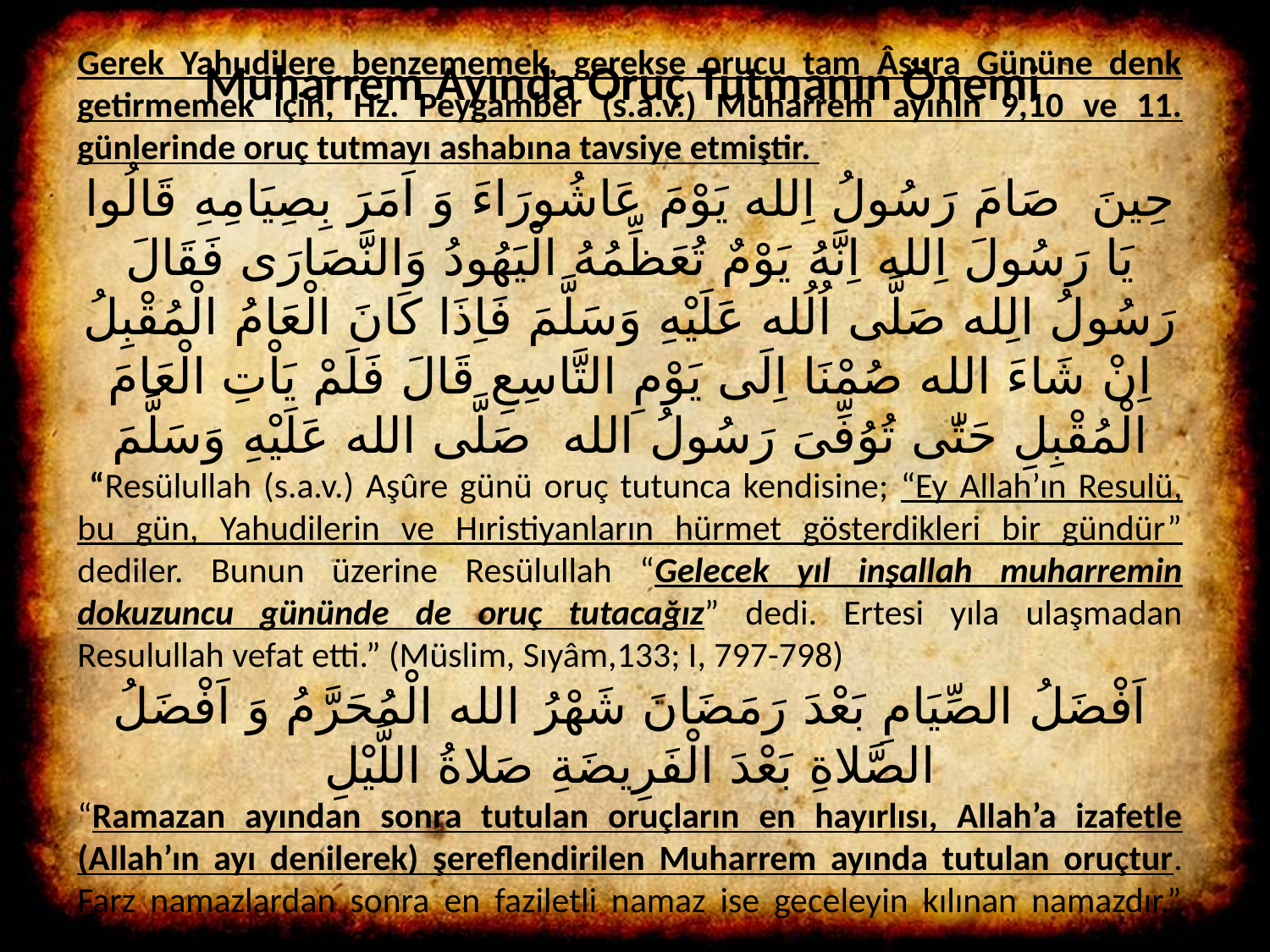

Muharrem Ayında Oruç Tutmanın Önemi
Gerek Yahudilere benzememek, gerekse orucu tam Âşura Gününe denk getirmemek için, Hz. Peygamber (s.a.v.) Muharrem ayının 9,10 ve 11. günlerinde oruç tutmayı ashabına tavsiye etmiştir.
حِينَ  صَامَ رَسُولُ اِلله يَوْمَ عَاشُورَاءَ وَ اَمَرَ بِصِيَامِهِ قَالُوا يَا رَسُولَ اِلله اِنَّهُ يَوْمٌ تُعَظِّمُهُ الْيَهُودُ وَالنَّصَارَى فَقَالَ رَسُولُ الِله صَلَّى اُلُله عَلَيْهِ وَسَلَّمَ فَاِذَا كَانَ الْعَامُ الْمُقْبِلُ اِنْ شَاءَ الله صُمْنَا اِلَى يَوْمِ التَّاسِعِ قَالَ فَلَمْ يَاْتِ الْعَامَ الْمُقْبِلِ حَتّٰى تُوُفِّىَ رَسُولُ الله  صَلَّى الله عَلَيْهِ وَسَلَّمَ
 “Resülullah (s.a.v.) Aşûre günü oruç tutunca kendisine; “Ey Allah’ın Resulü, bu gün, Yahudilerin ve Hıristiyanların hürmet gösterdikleri bir gündür” dediler. Bunun üzerine Resülullah “Gelecek yıl inşallah muharremin dokuzuncu gününde de oruç tutacağız” dedi. Ertesi yıla ulaşmadan Resulullah vefat etti.” (Müslim, Sıyâm,133; I, 797-798)
اَفْضَلُ الصِّيَامِ بَعْدَ رَمَضَانَ شَهْرُ الله الْمُحَرَّمُ وَ اَفْضَلُ الصَّلاةِ بَعْدَ الْفَرِيضَةِ صَلاةُ اللَّيْلِ
“Ramazan ayından sonra tutulan oruçların en hayırlısı, Allah’a izafetle (Allah’ın ayı denilerek) şereflendirilen Muharrem ayında tutulan oruçtur. Farz namazlardan sonra en faziletli namaz ise geceleyin kılınan namazdır.” (Müslim, Sıyâm, 202; I, 821)